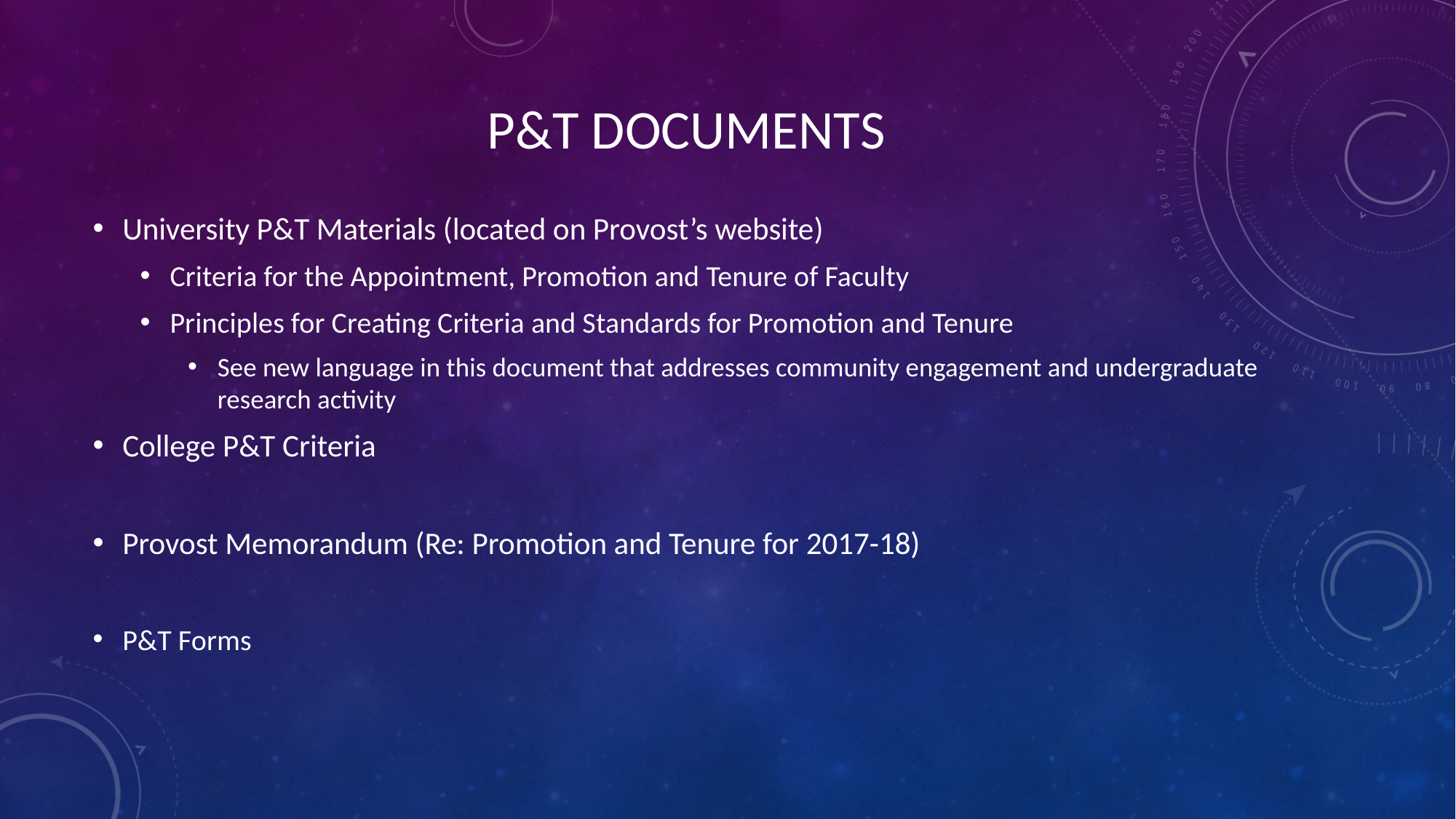

# P&t documents
University P&T Materials (located on Provost’s website)
Criteria for the Appointment, Promotion and Tenure of Faculty
Principles for Creating Criteria and Standards for Promotion and Tenure
See new language in this document that addresses community engagement and undergraduate research activity
College P&T Criteria

Provost Memorandum (Re: Promotion and Tenure for 2017-18)

P&T Forms